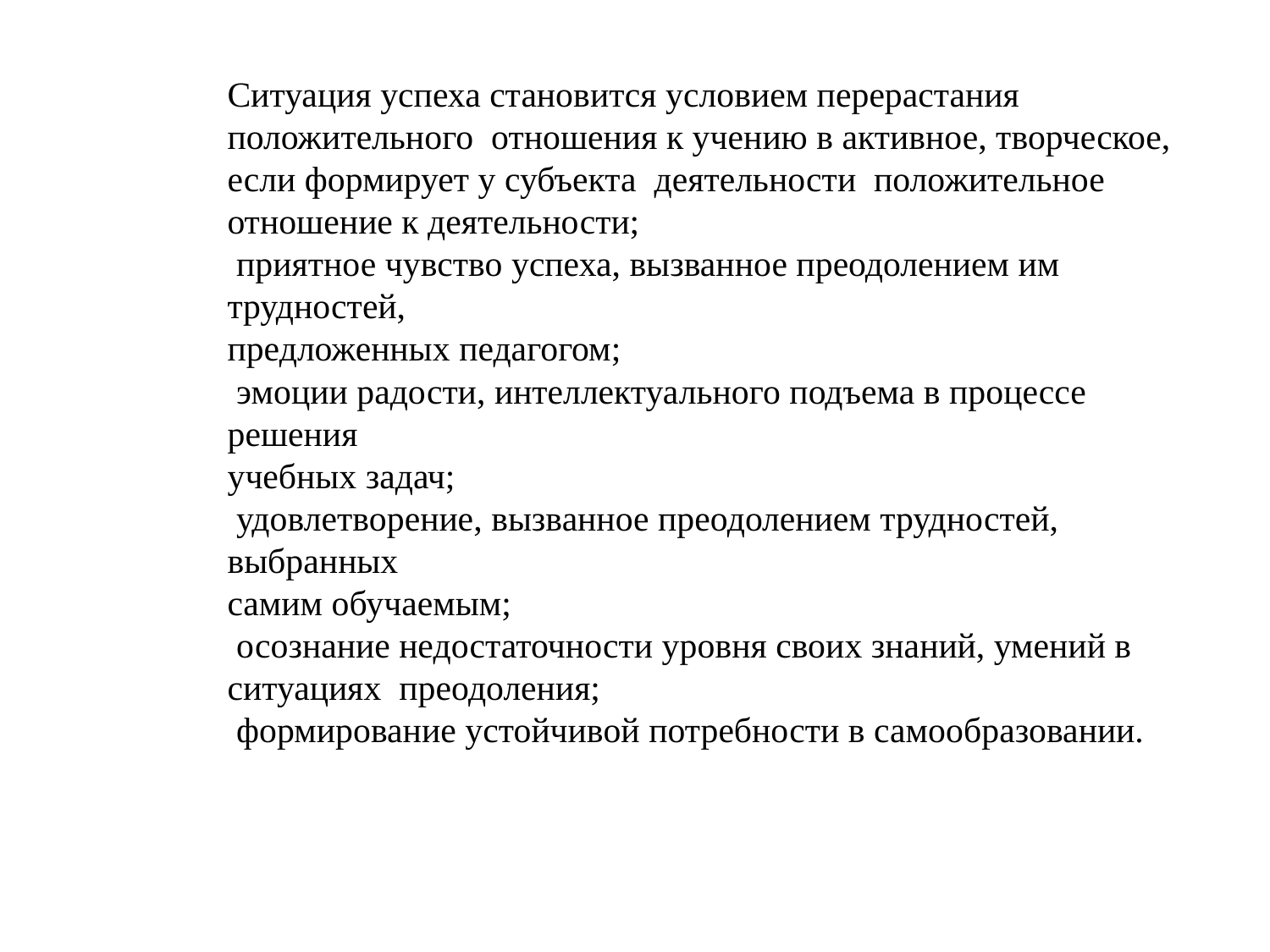

Ситуация успеха становится условием перерастания положительного  отношения к учению в активное, творческое, если формирует у субъекта  деятельности  положительное отношение к деятельности;
 приятное чувство успеха, вызванное преодолением им трудностей,
предложенных педагогом;
 эмоции радости, интеллектуального подъема в процессе решения
учебных задач;
 удовлетворение, вызванное преодолением трудностей, выбранных
самим обучаемым;
 осознание недостаточности уровня своих знаний, умений в ситуациях  преодоления;
 формирование устойчивой потребности в самообразовании.